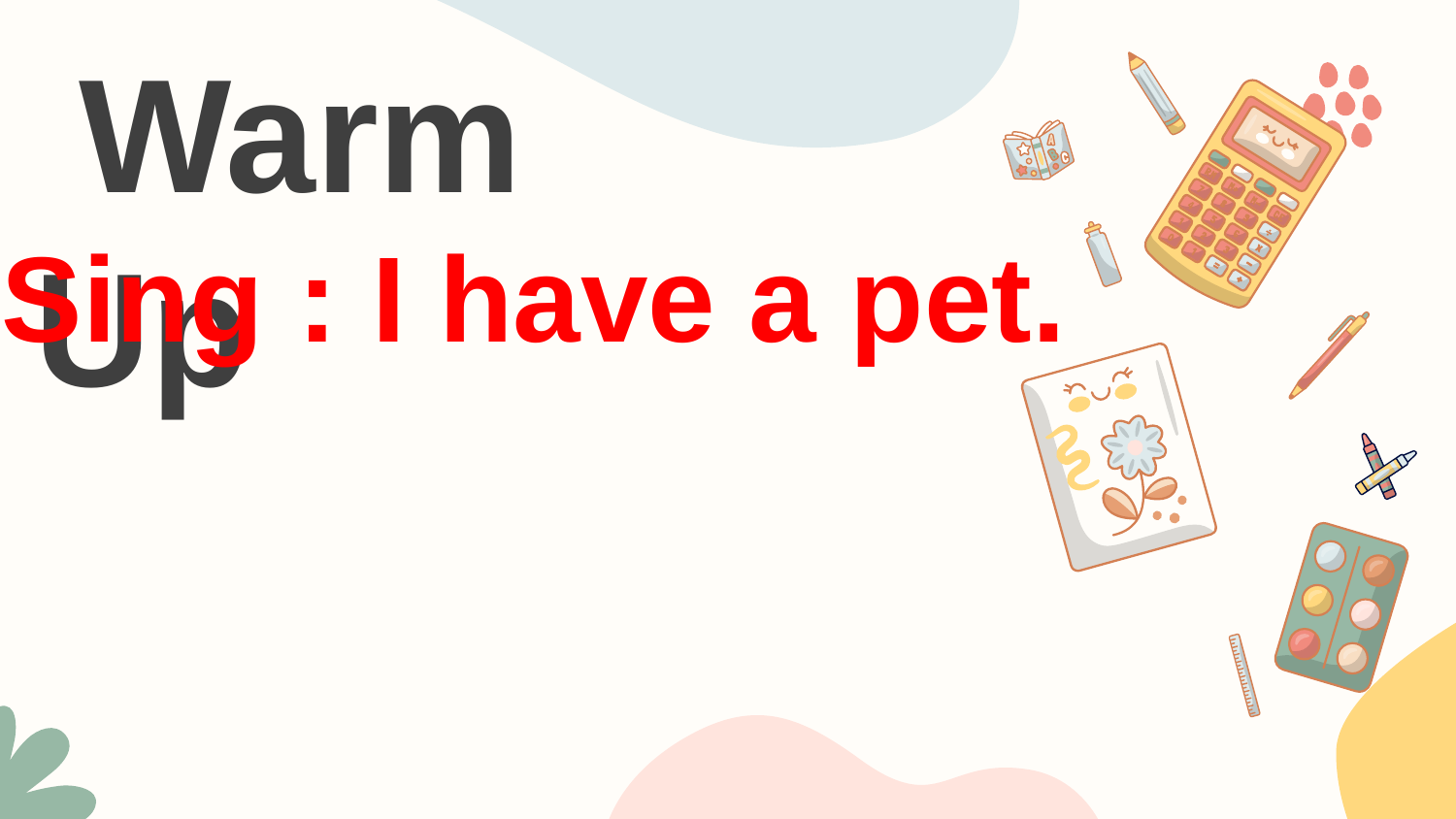

# Warm Up

Sing : I have a pet.